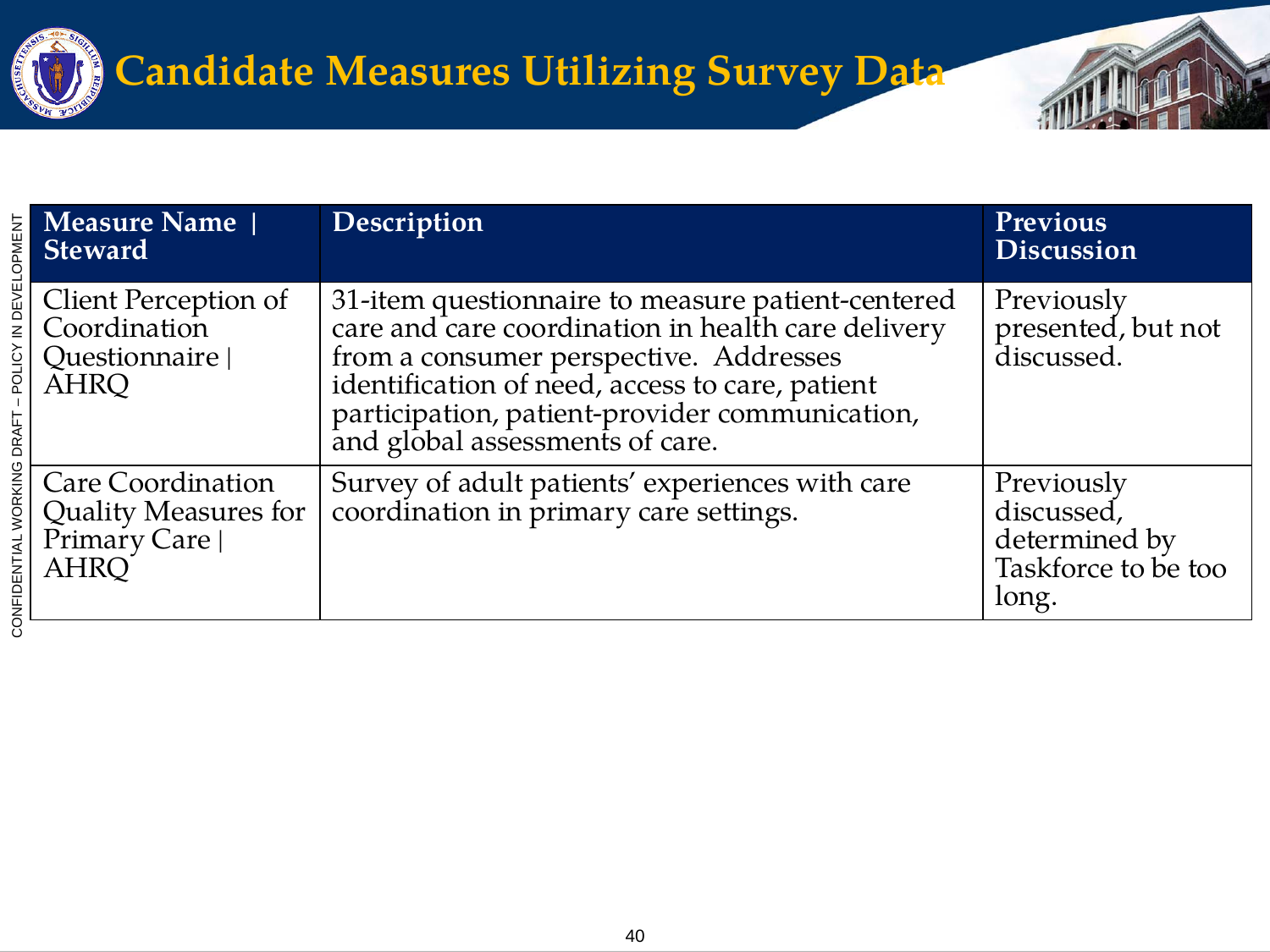

# Candidate Measures Utilizing Survey Data
| Measure Name  |Steward | Description | Previous Discussion |
| --- | --- | --- |
| Client Perception of Coordination Questionnaire |AHRQ | 31-item questionnaire to measure patient-centered care and care coordination in health care delivery from a consumer perspective. Addresses identification of need, access to care, patient participation, patient-provider communication, and global assessments of care. | Previously presented, but not discussed. |
| Care Coordination Quality Measures for Primary Care | AHRQ | Survey of adult patients’ experiences with care coordination in primary care settings. | Previously discussed, determined by Taskforce to be too long. |